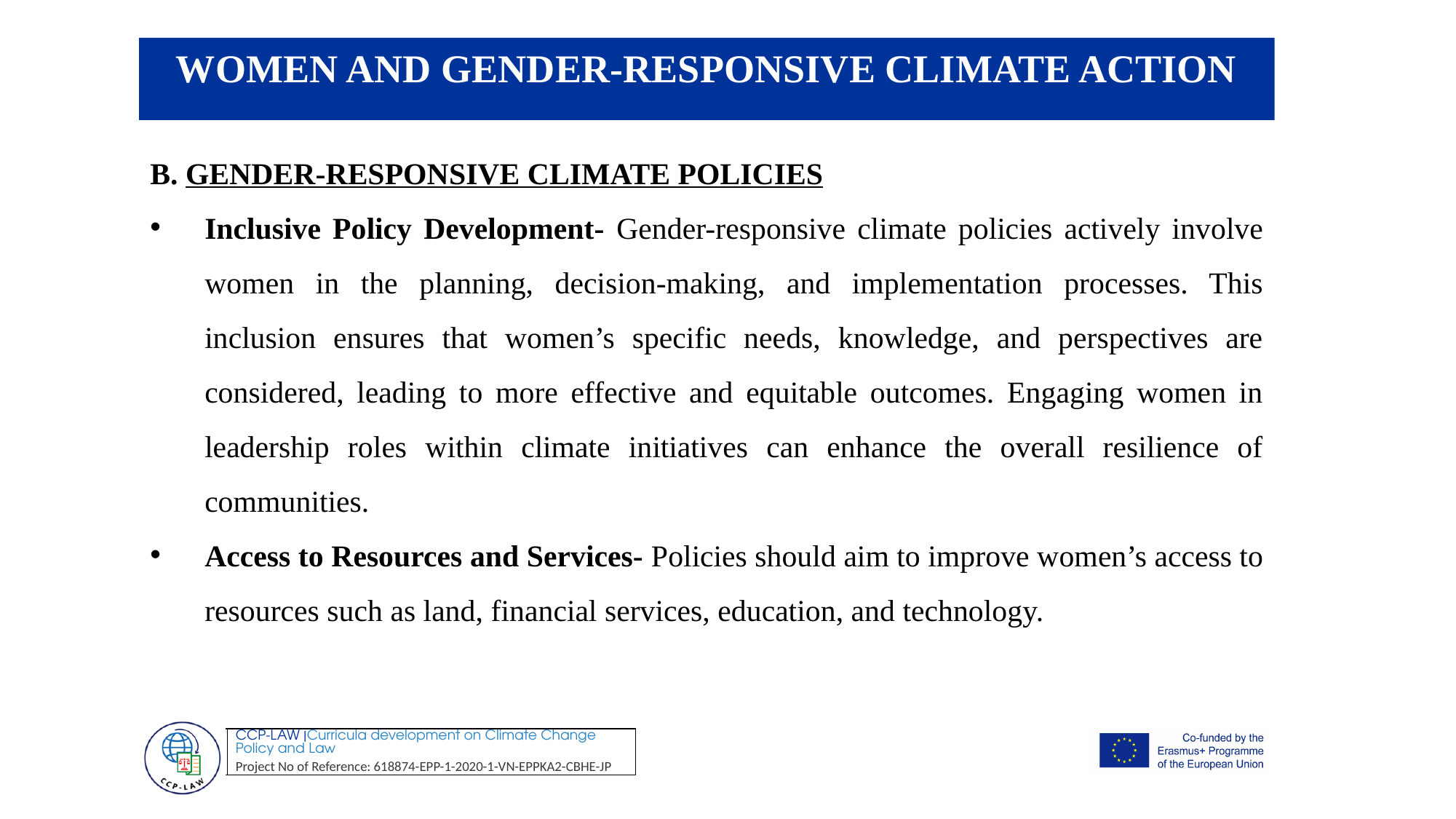

WOMEN AND GENDER-RESPONSIVE CLIMATE ACTION

B. GENDER-RESPONSIVE CLIMATE POLICIES
Inclusive Policy Development- Gender-responsive climate policies actively involve women in the planning, decision-making, and implementation processes. This inclusion ensures that women’s specific needs, knowledge, and perspectives are considered, leading to more effective and equitable outcomes. Engaging women in leadership roles within climate initiatives can enhance the overall resilience of communities.
Access to Resources and Services- Policies should aim to improve women’s access to resources such as land, financial services, education, and technology.